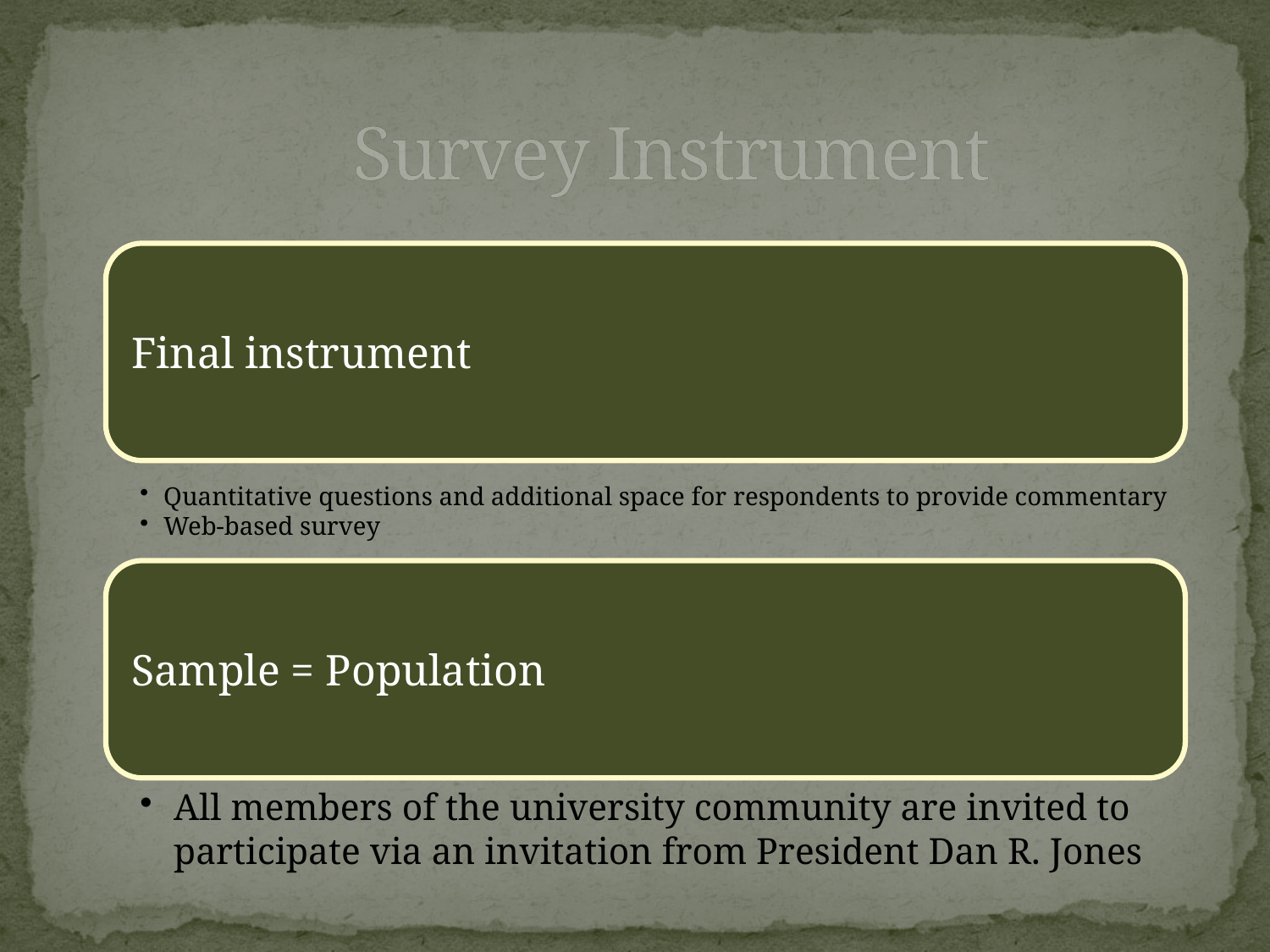

# Survey Instrument
Final instrument
Quantitative questions and additional space for respondents to provide commentary
Sample = Population
All members of the university community are invited to participate via an invitation from President Dan R. Jones
Web-based survey